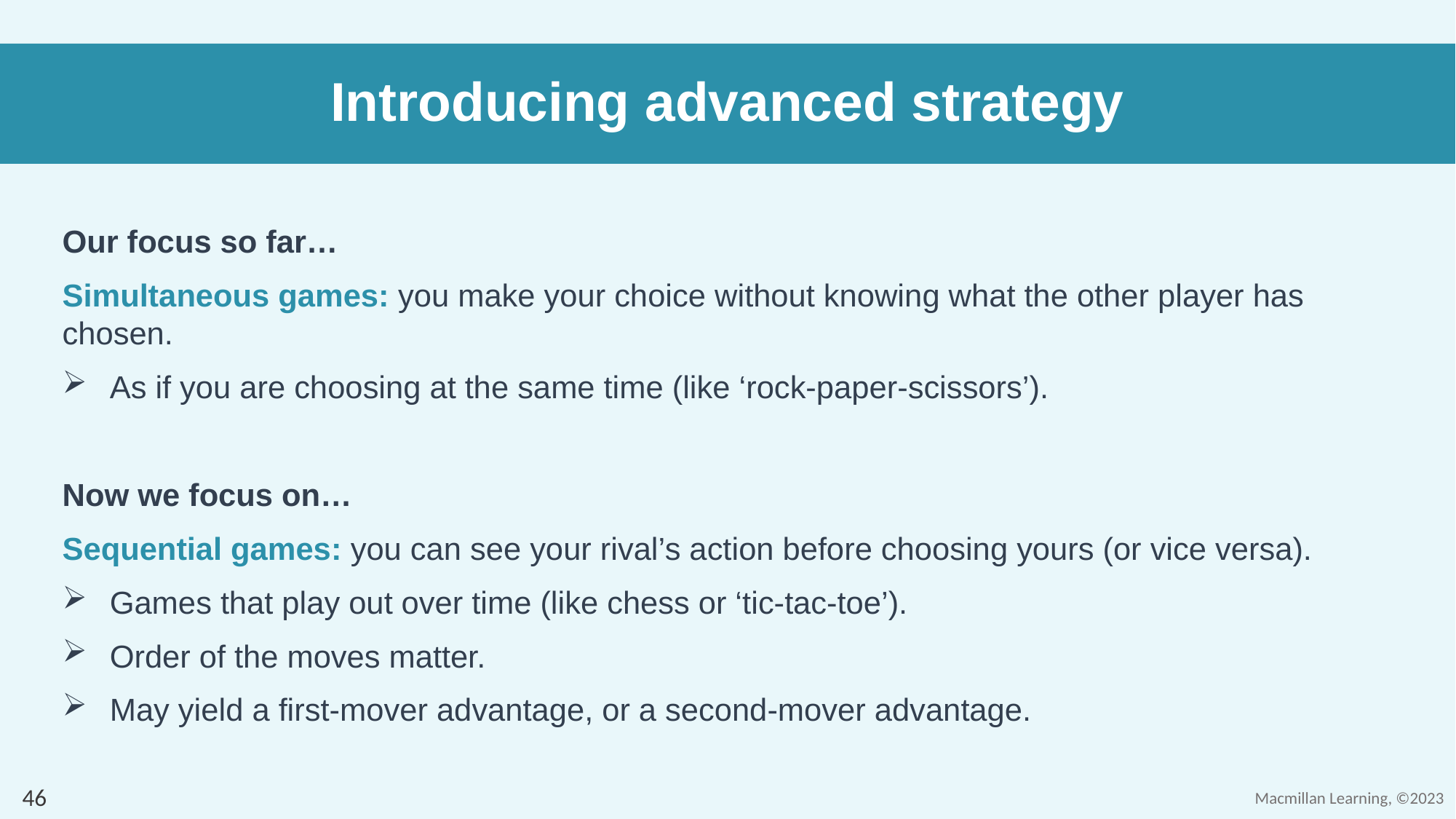

# Introducing advanced strategy
Our focus so far…
Simultaneous games: you make your choice without knowing what the other player has chosen.
As if you are choosing at the same time (like ‘rock-paper-scissors’).

Now we focus on…
Sequential games: you can see your rival’s action before choosing yours (or vice versa).
Games that play out over time (like chess or ‘tic-tac-toe’).
Order of the moves matter.
May yield a first-mover advantage, or a second-mover advantage.

46